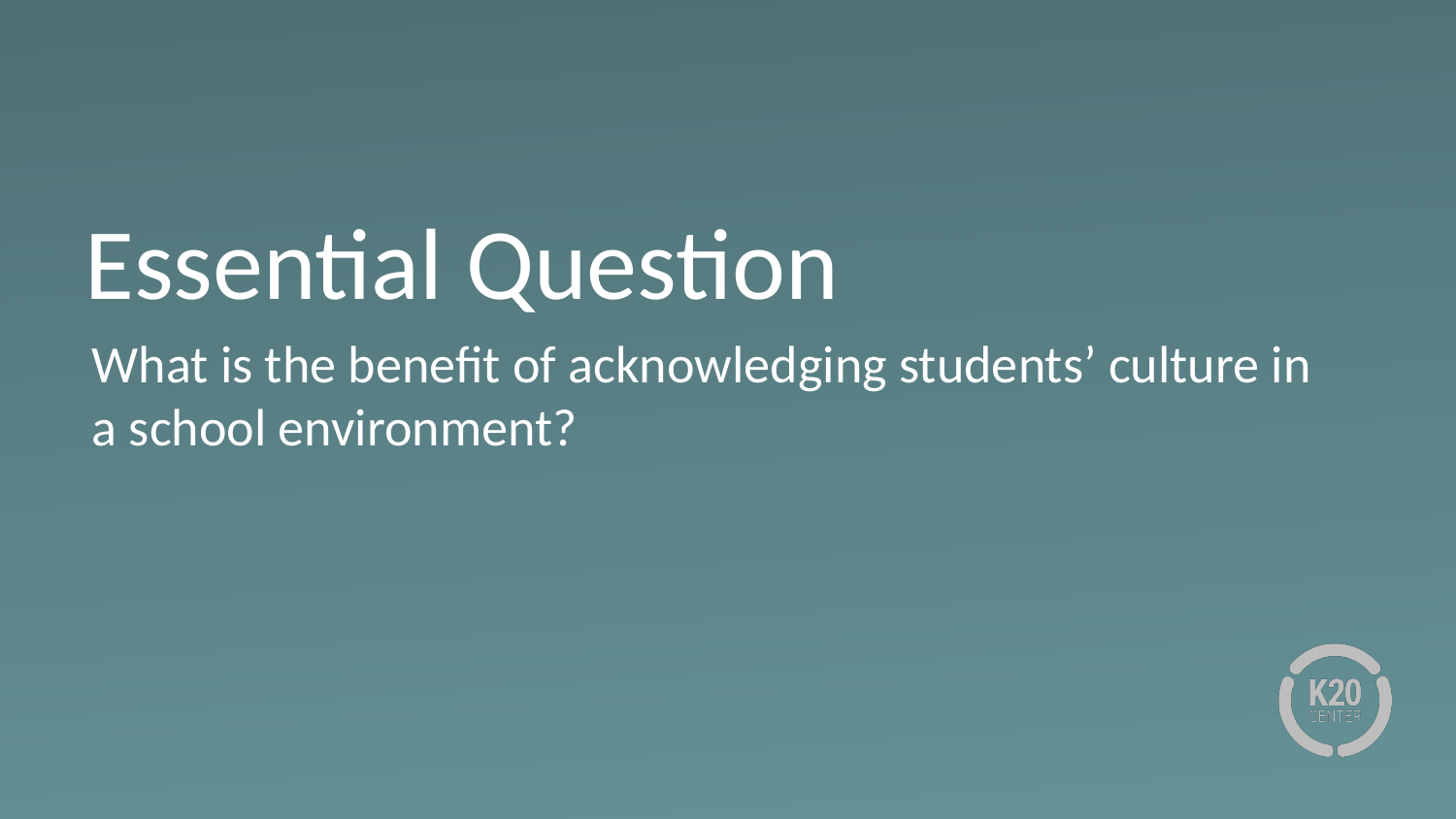

# Essential Question
What is the benefit of acknowledging students’ culture in a school environment?